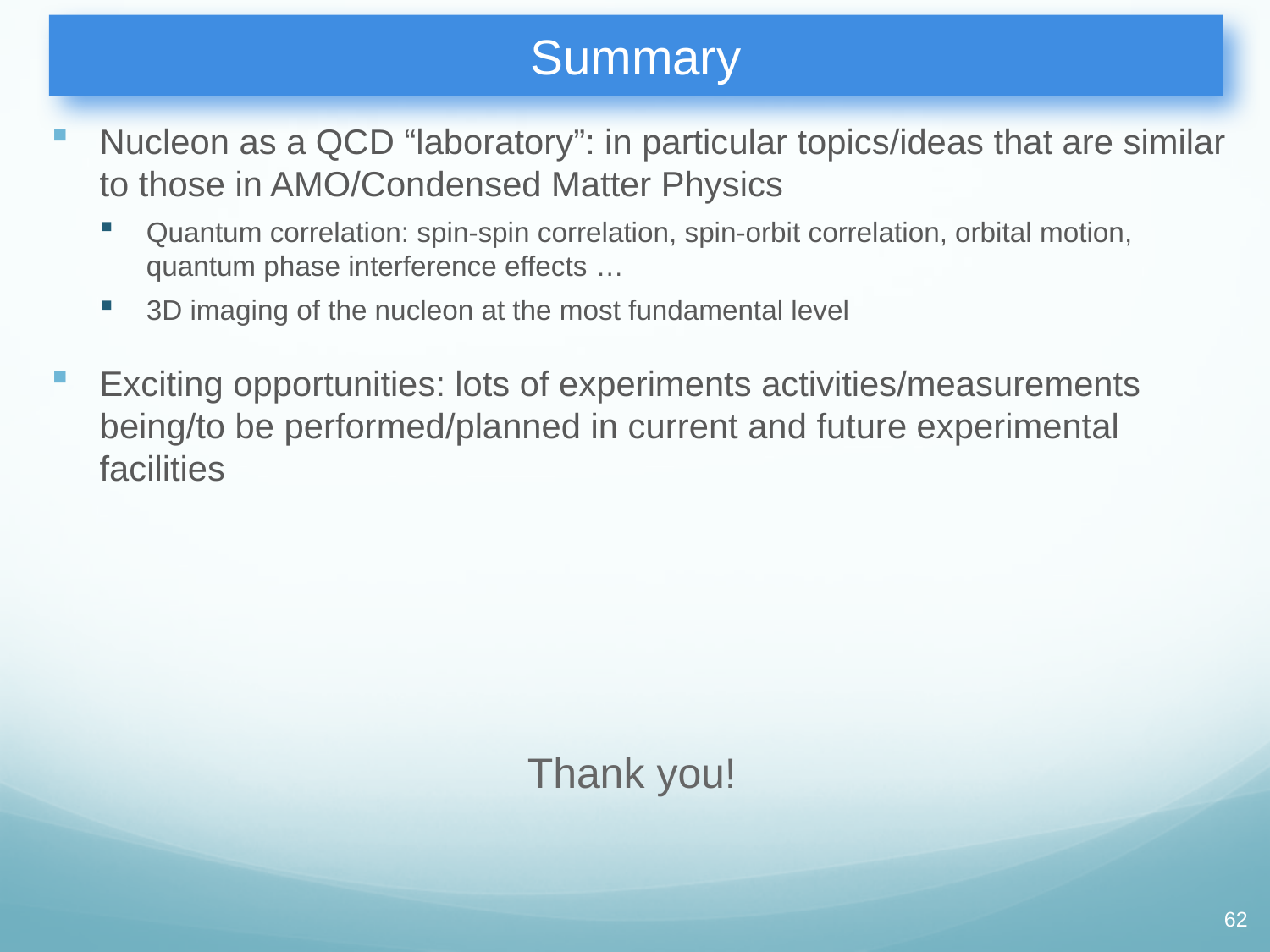

# Summary
Nucleon as a QCD “laboratory”: in particular topics/ideas that are similar to those in AMO/Condensed Matter Physics
Quantum correlation: spin-spin correlation, spin-orbit correlation, orbital motion, quantum phase interference effects …
3D imaging of the nucleon at the most fundamental level
Exciting opportunities: lots of experiments activities/measurements being/to be performed/planned in current and future experimental facilities
Thank you!
62